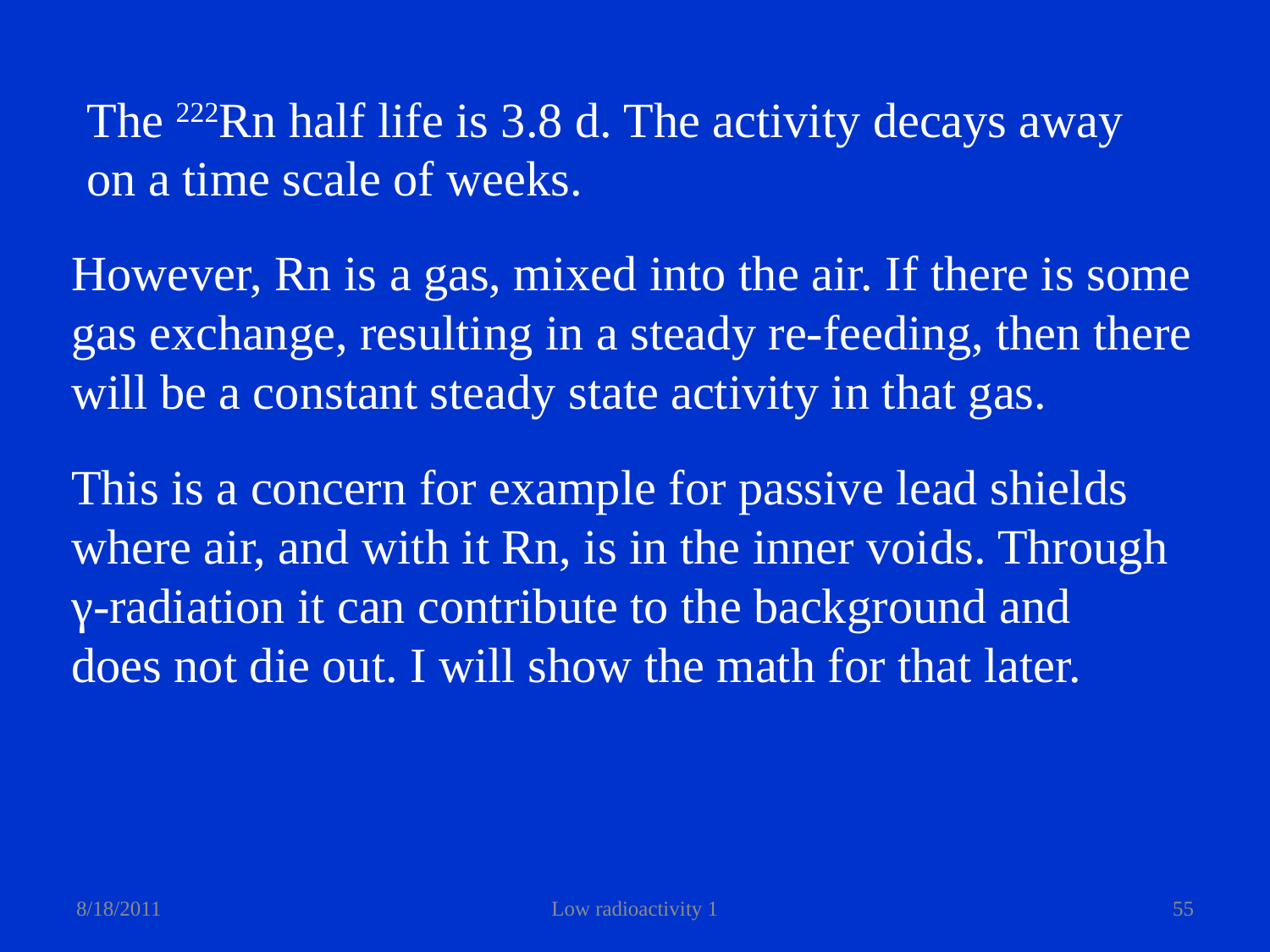

The 222Rn half life is 3.8 d. The activity decays away
on a time scale of weeks.
However, Rn is a gas, mixed into the air. If there is some
gas exchange, resulting in a steady re-feeding, then there
will be a constant steady state activity in that gas.
This is a concern for example for passive lead shields
where air, and with it Rn, is in the inner voids. Through
γ-radiation it can contribute to the background and
does not die out. I will show the math for that later.
8/18/2011
Low radioactivity 1
55